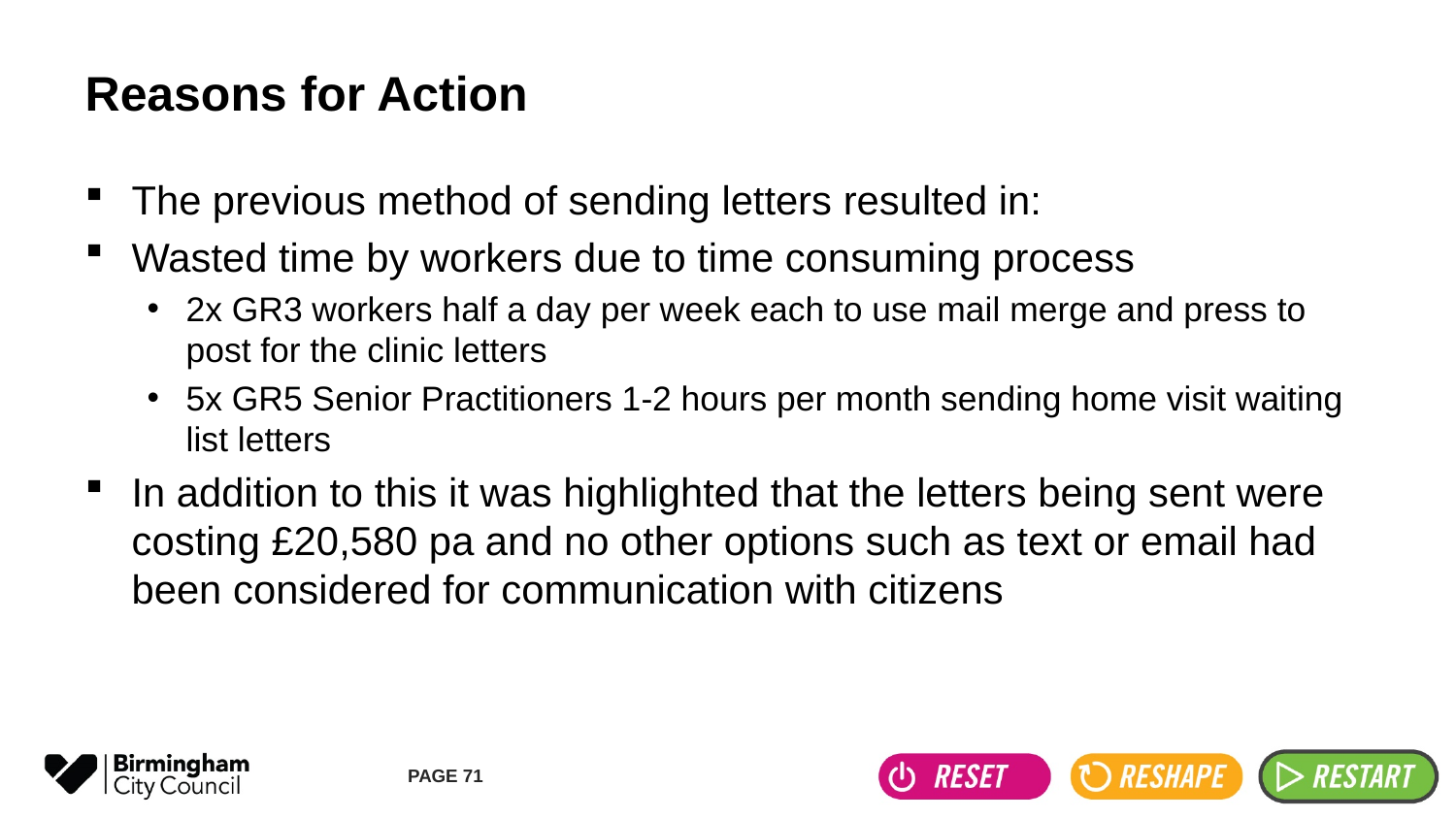

# Reasons for Action
The previous method of sending letters resulted in:
Wasted time by workers due to time consuming process
2x GR3 workers half a day per week each to use mail merge and press to post for the clinic letters
5x GR5 Senior Practitioners 1-2 hours per month sending home visit waiting list letters
In addition to this it was highlighted that the letters being sent were costing £20,580 pa and no other options such as text or email had been considered for communication with citizens